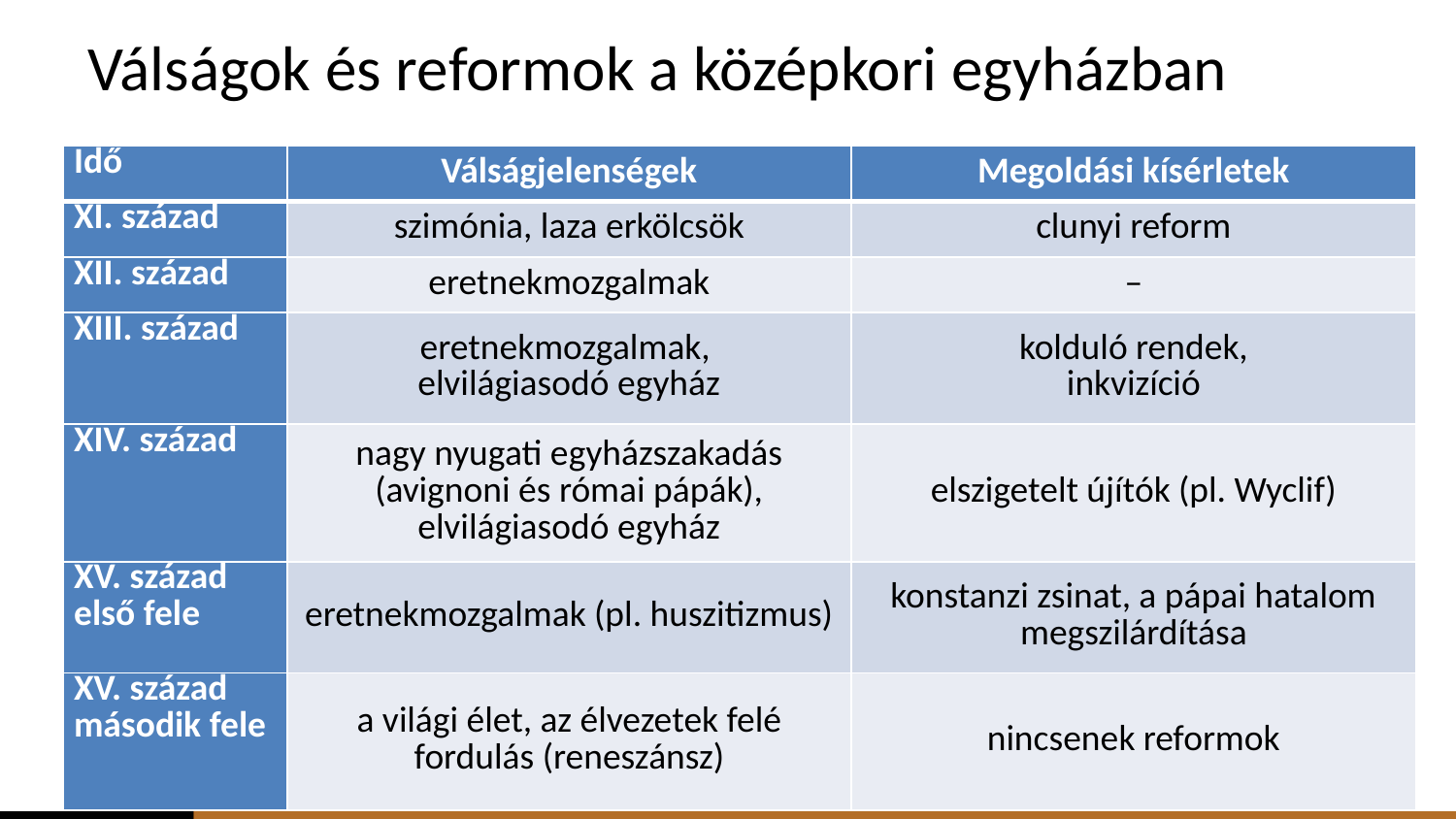

# Válságok és reformok a középkori egyházban
| Idő | Válságjelenségek | Megoldási kísérletek |
| --- | --- | --- |
| XI. század | szimónia, laza erkölcsök | clunyi reform |
| XII. század | eretnekmozgalmak | – |
| XIII. század | eretnekmozgalmak, elvilágiasodó egyház | kolduló rendek, inkvizíció |
| XIV. század | nagy nyugati egyházszakadás (avignoni és római pápák), elvilágiasodó egyház | elszigetelt újítók (pl. Wyclif) |
| XV. század első fele | eretnekmozgalmak (pl. huszitizmus) | konstanzi zsinat, a pápai hatalom megszilárdítása |
| XV. század második fele | a világi élet, az élvezetek felé fordulás (reneszánsz) | nincsenek reformok |